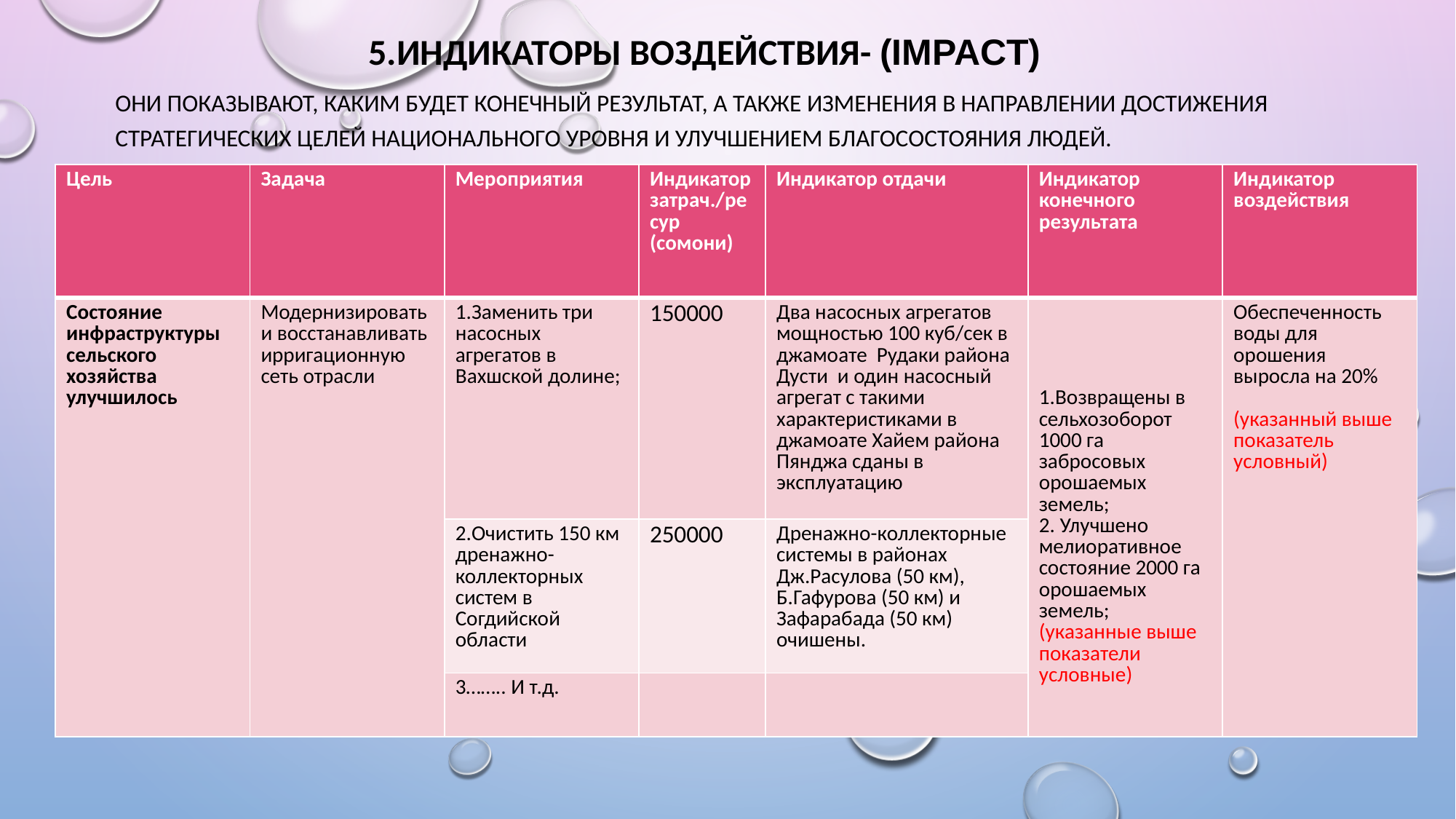

# 5.Индикаторы воздействия- (impact)
Они показывают, каким будет конечный результат, а также изменения в направлении достижения стратегических целей национального уровня и улучшением благосостояния людей.

| Цель | Задача | Мероприятия | Индикатор затрач./ресур (сомони) | Индикатор отдачи | Индикатор конечного результата | Индикатор воздействия |
| --- | --- | --- | --- | --- | --- | --- |
| Состояние инфраструктуры сельского хозяйства улучшилось | Модернизировать и восстанавливать ирригационную сеть отрасли | 1.Заменить три насосных агрегатов в Вахшской долине; | 150000 | Два насосных агрегатов мощностью 100 куб/сек в джамоате Рудаки района Дусти и один насосный агрегат с такими характеристиками в джамоате Хайем района Пянджа сданы в эксплуатацию | 1.Возвращены в сельхозоборот 1000 га забросовых орошаемых земель; 2. Улучшено мелиоративное состояние 2000 га орошаемых земель; (указанные выше показатели условные) | Обеспеченность воды для орошения выросла на 20% (указанный выше показатель условный) |
|  |  | 2.Очистить 150 км дренажно- коллекторных систем в Согдийской области | 250000 | Дренажно-коллекторные системы в районах Дж.Расулова (50 км), Б.Гафурова (50 км) и Зафарабада (50 км) очишены. |  |  |
|  |  | 3…….. И т.д. |  |  |  |  |